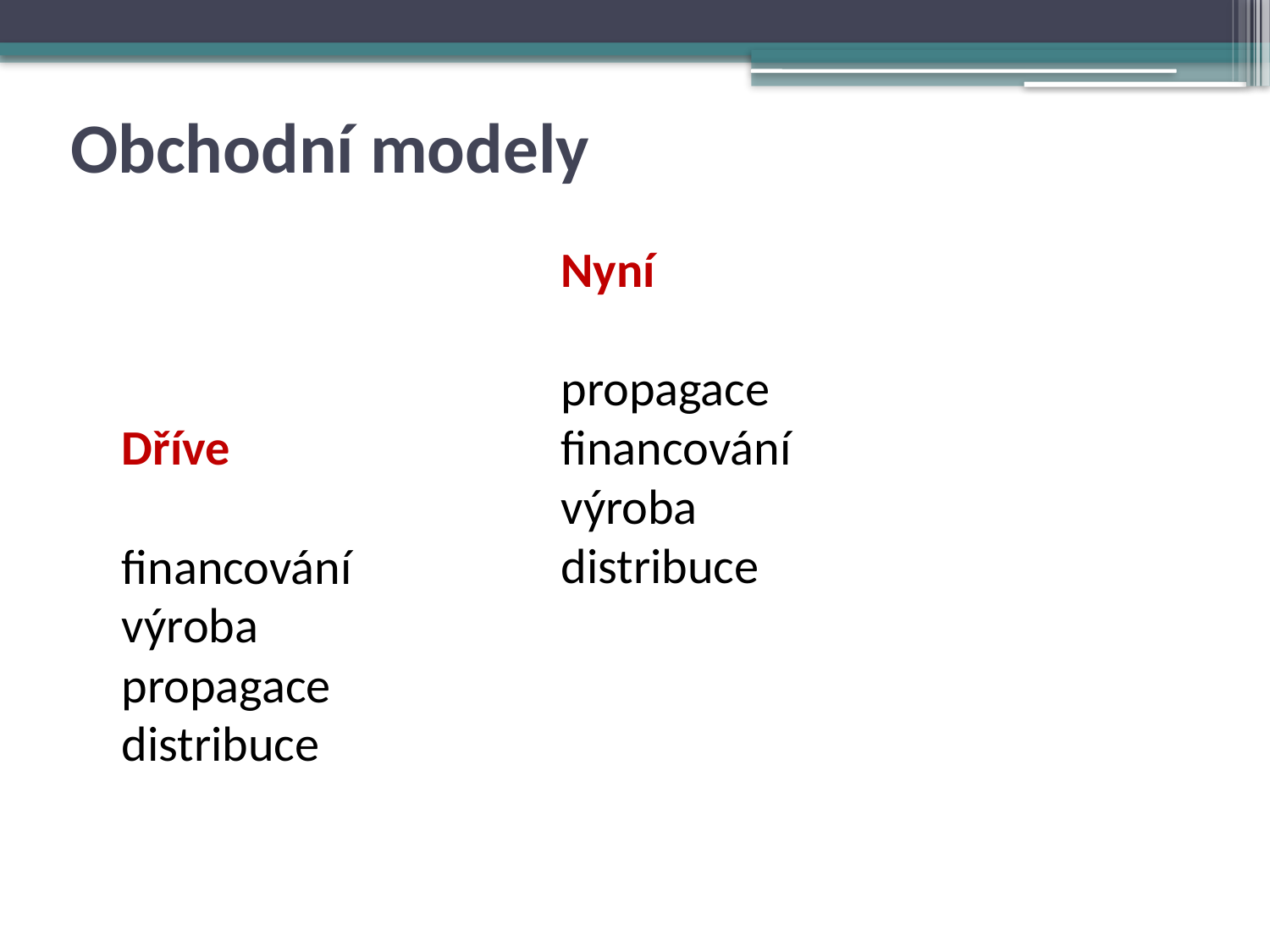

Obchodní modely
Nyní

propagace
financování
výroba
distribuce
Dříve

financování
výroba
propagace
distribuce